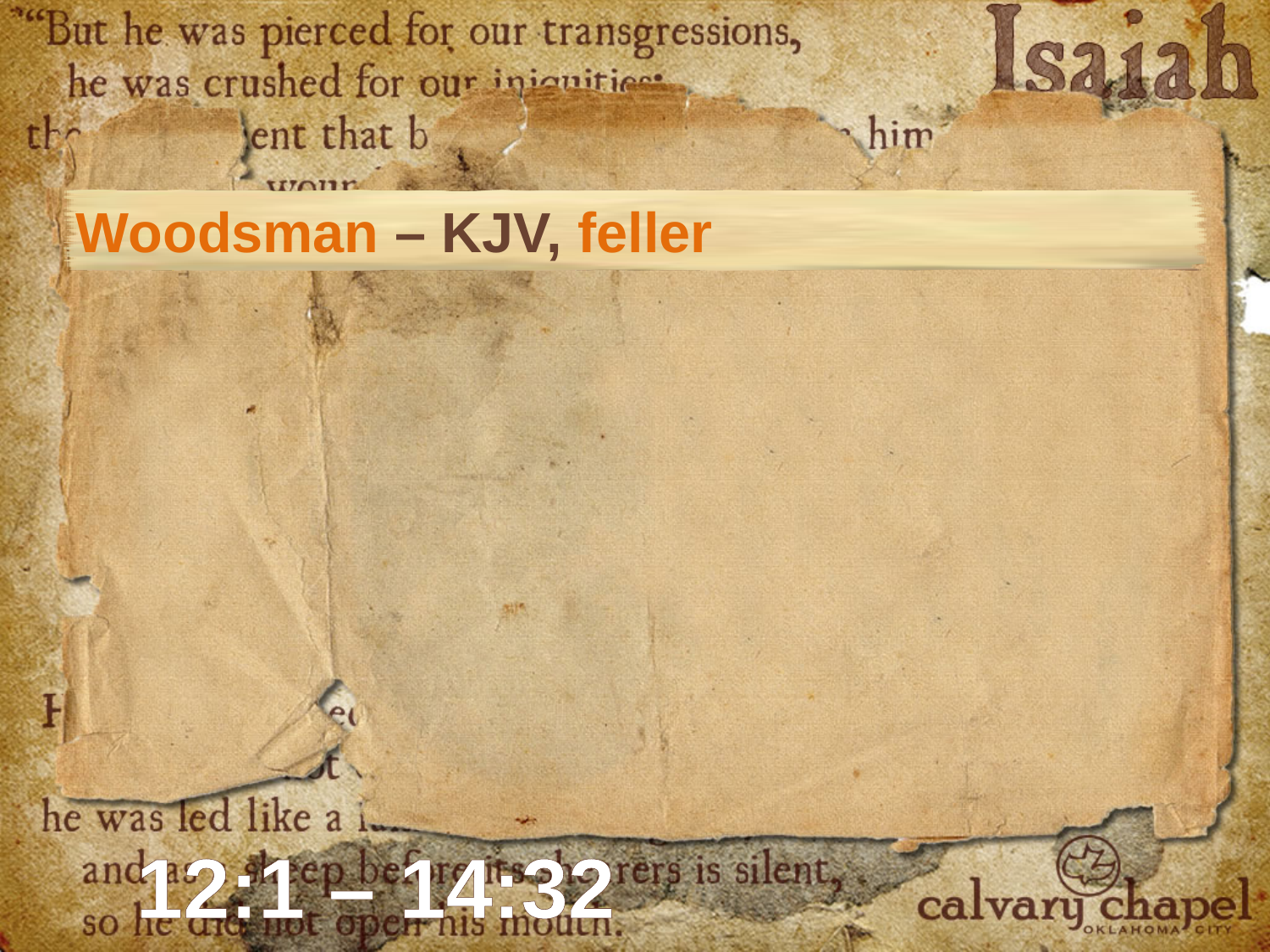

Woodsman – KJV, feller
12:1 – 14:32